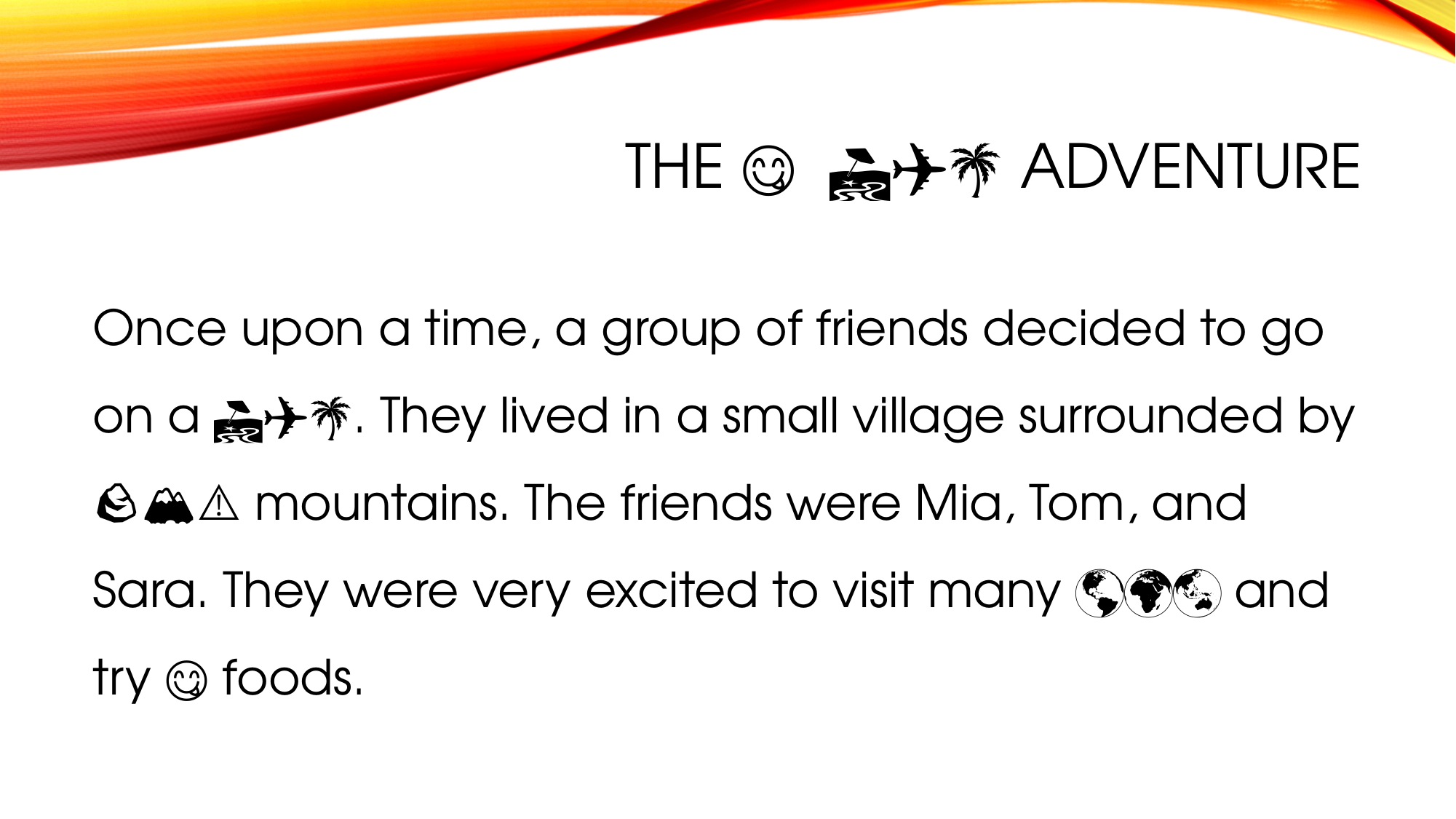

# The 😋  🧳🏖️✈️🌴 Adventure
Once upon a time, a group of friends decided to go on a 🧳🏖️✈️🌴. They lived in a small village surrounded by 🪨🏔️⚠️ mountains. The friends were Mia, Tom, and Sara. They were very excited to visit many 🌎🌍🌏 and try 😋 foods.